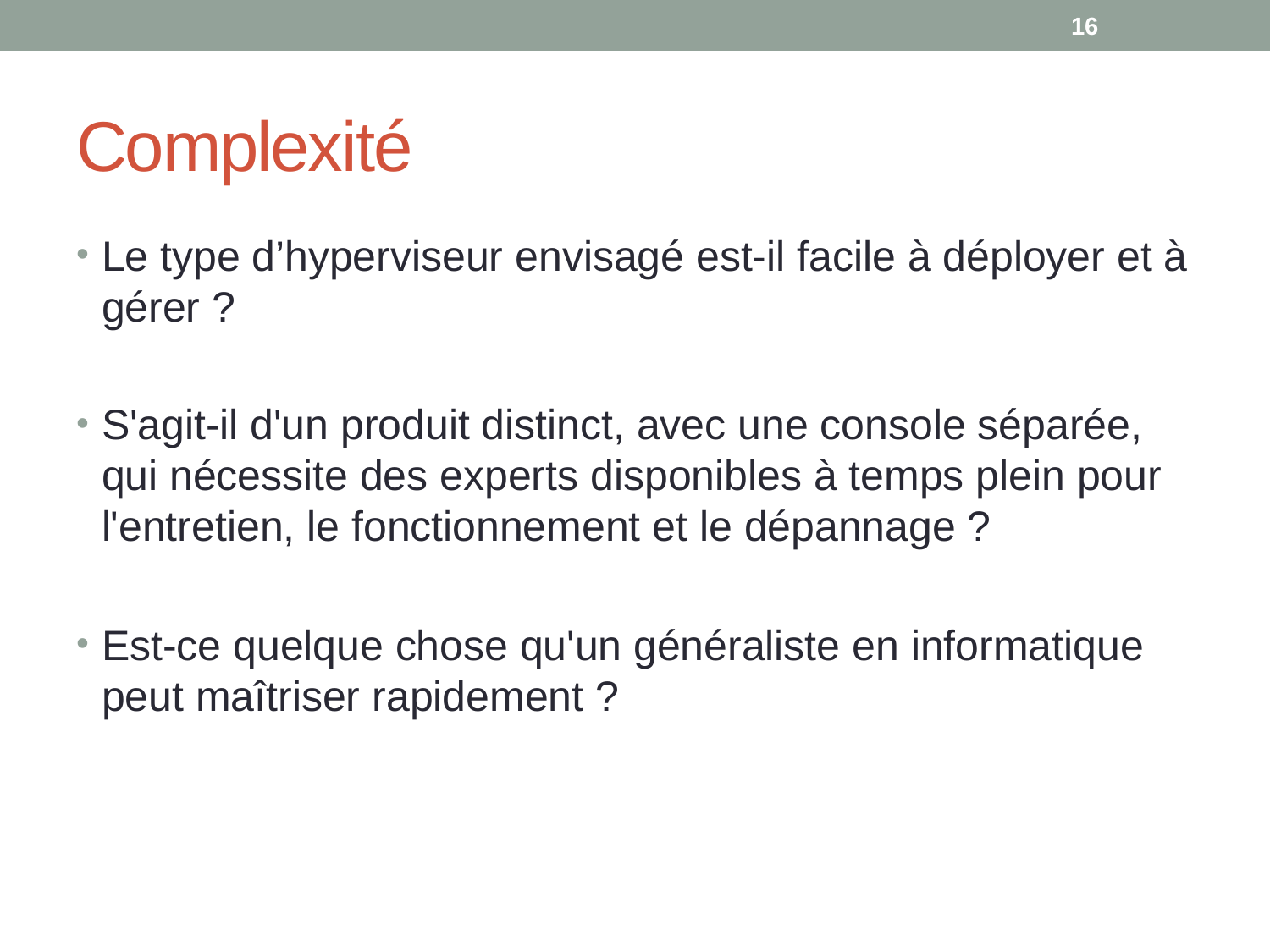

16
# Complexité
Le type d’hyperviseur envisagé est-il facile à déployer et à gérer ?

S'agit-il d'un produit distinct, avec une console séparée, qui nécessite des experts disponibles à temps plein pour l'entretien, le fonctionnement et le dépannage ?

Est-ce quelque chose qu'un généraliste en informatique peut maîtriser rapidement ?